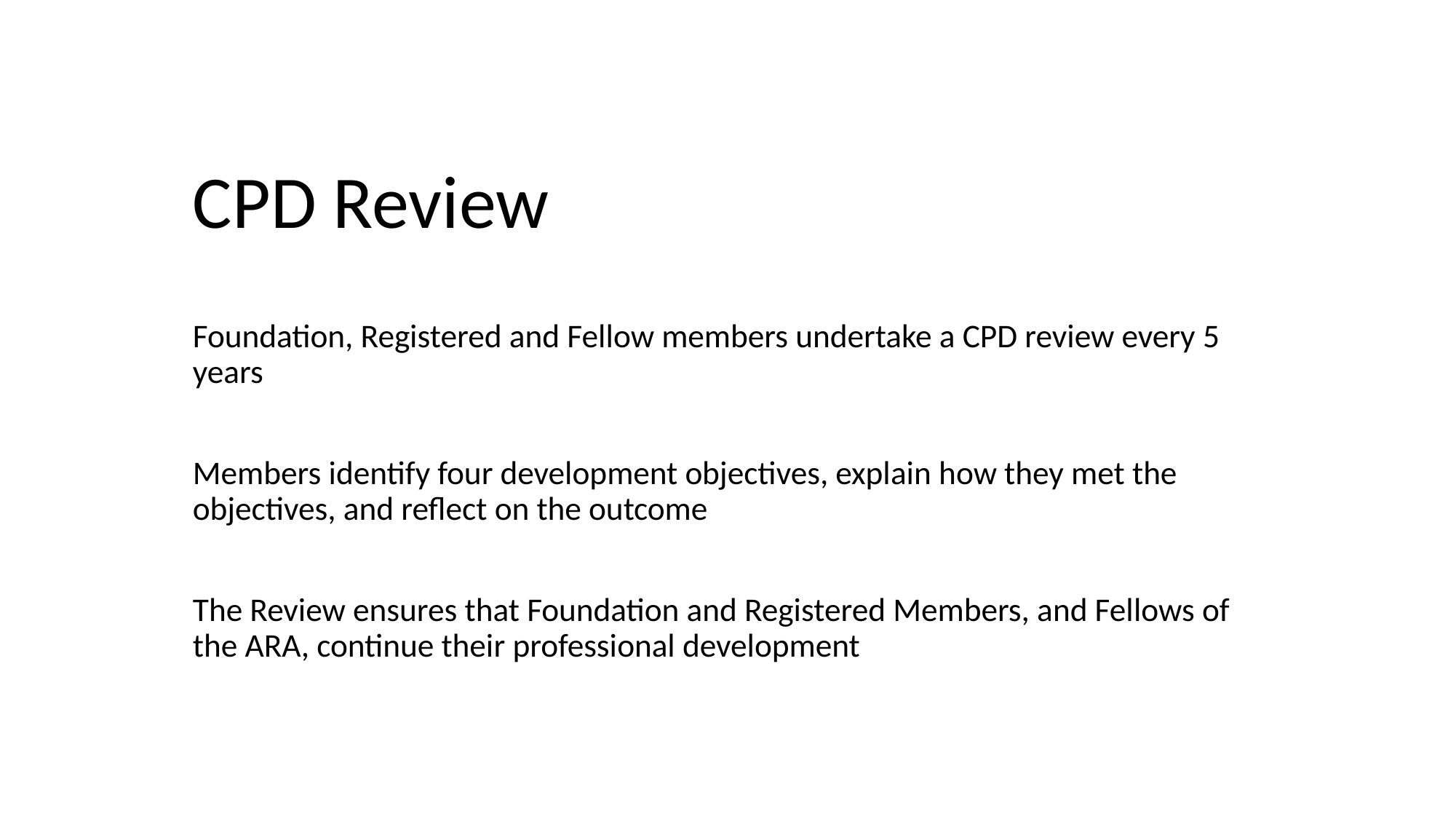

# CPD Review
Foundation, Registered and Fellow members undertake a CPD review every 5 years

Members identify four development objectives, explain how they met the objectives, and reflect on the outcome

The Review ensures that Foundation and Registered Members, and Fellows of the ARA, continue their professional development